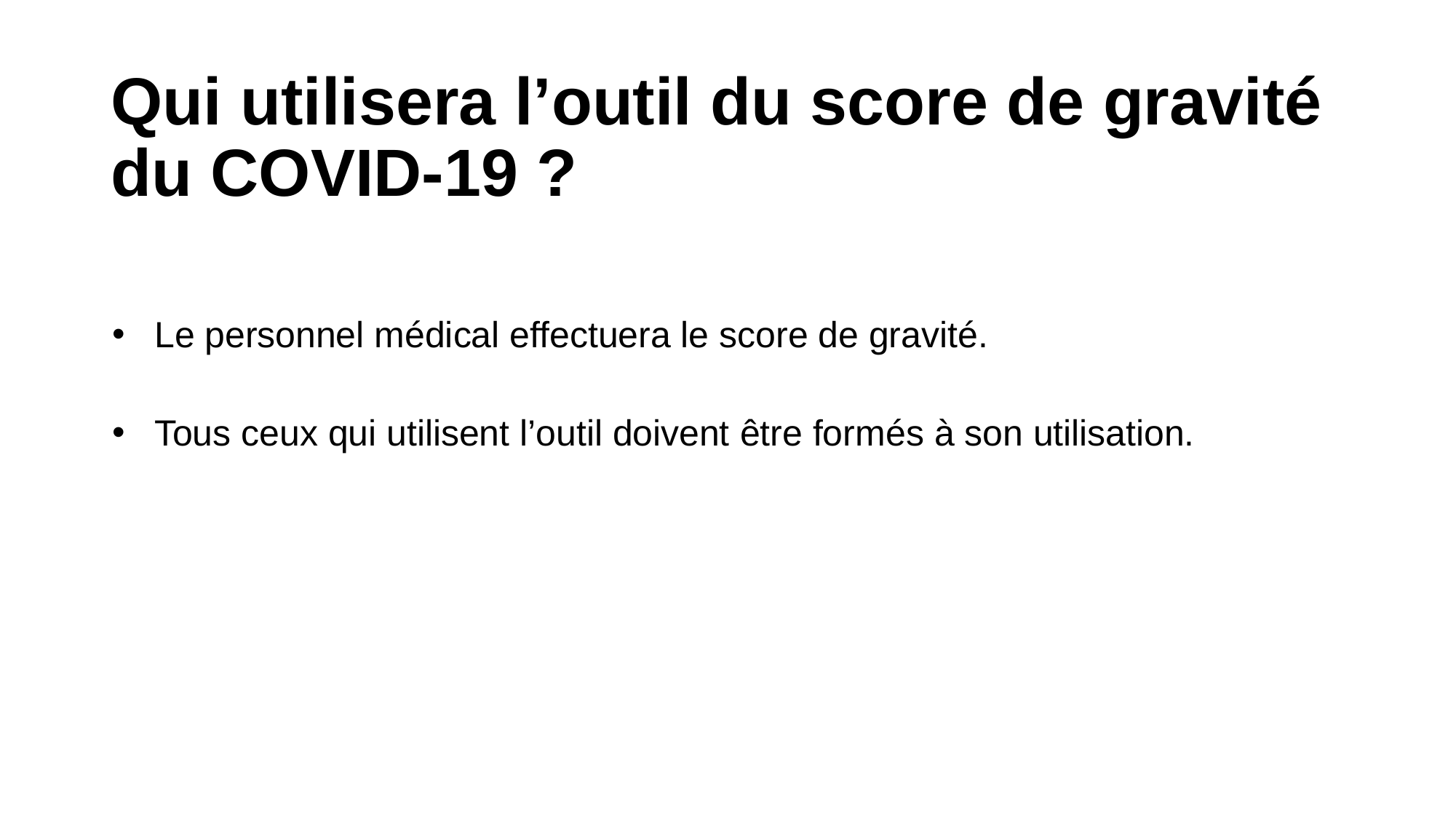

# Qui utilisera l’outil du score de gravité du COVID-19 ?
Le personnel médical effectuera le score de gravité.

Tous ceux qui utilisent l’outil doivent être formés à son utilisation.